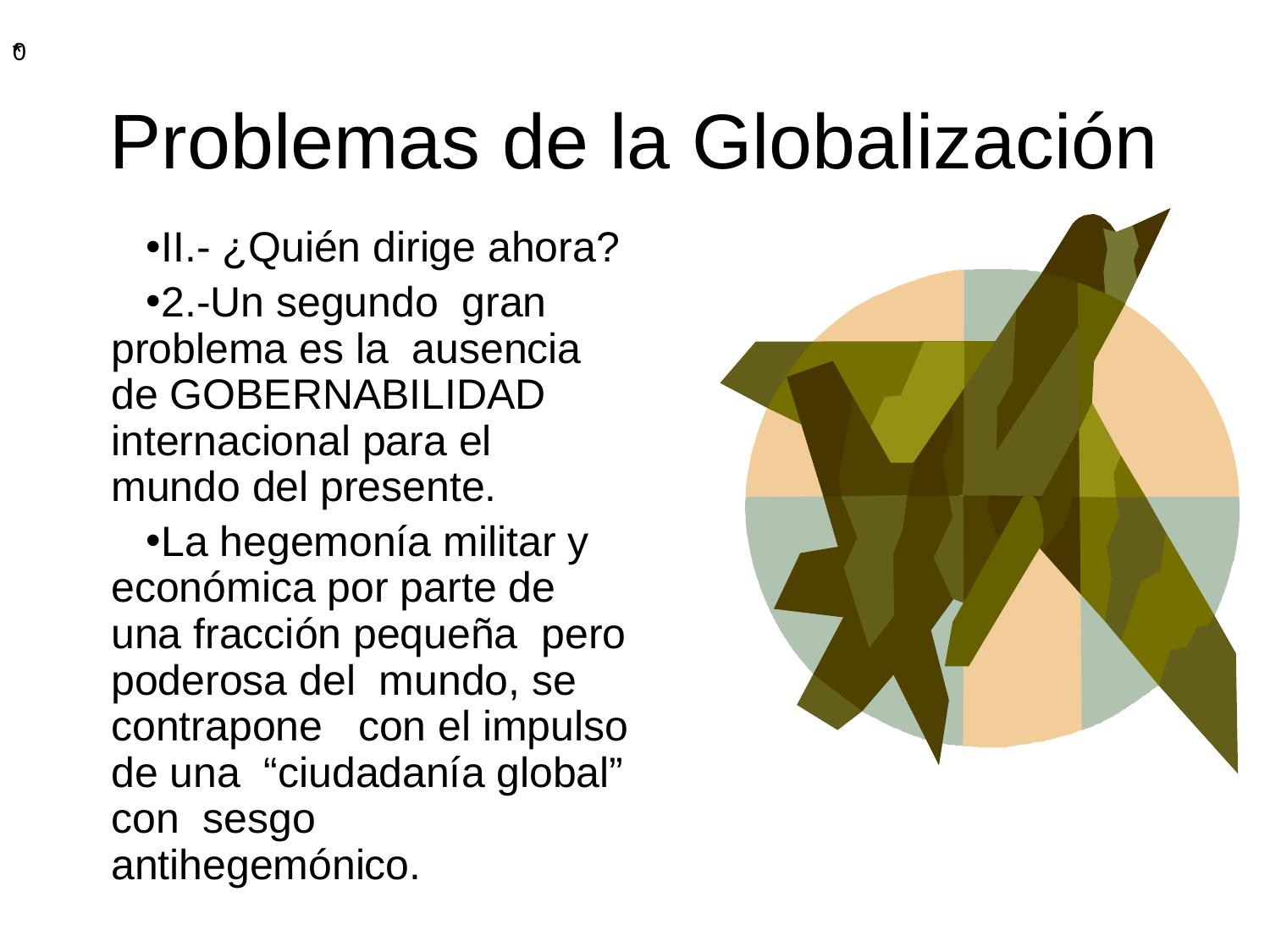

# Problemas de la Globalización

II.- ¿Quién dirige ahora?
2.-Un segundo  gran  problema es la  ausencia  de GOBERNABILIDAD  internacional para el  mundo del presente.
La hegemonía militar y  económica por parte de  una fracción pequeña  pero poderosa del  mundo, se contrapone   con el impulso de una  “ciudadanía global” con  sesgo antihegemónico.